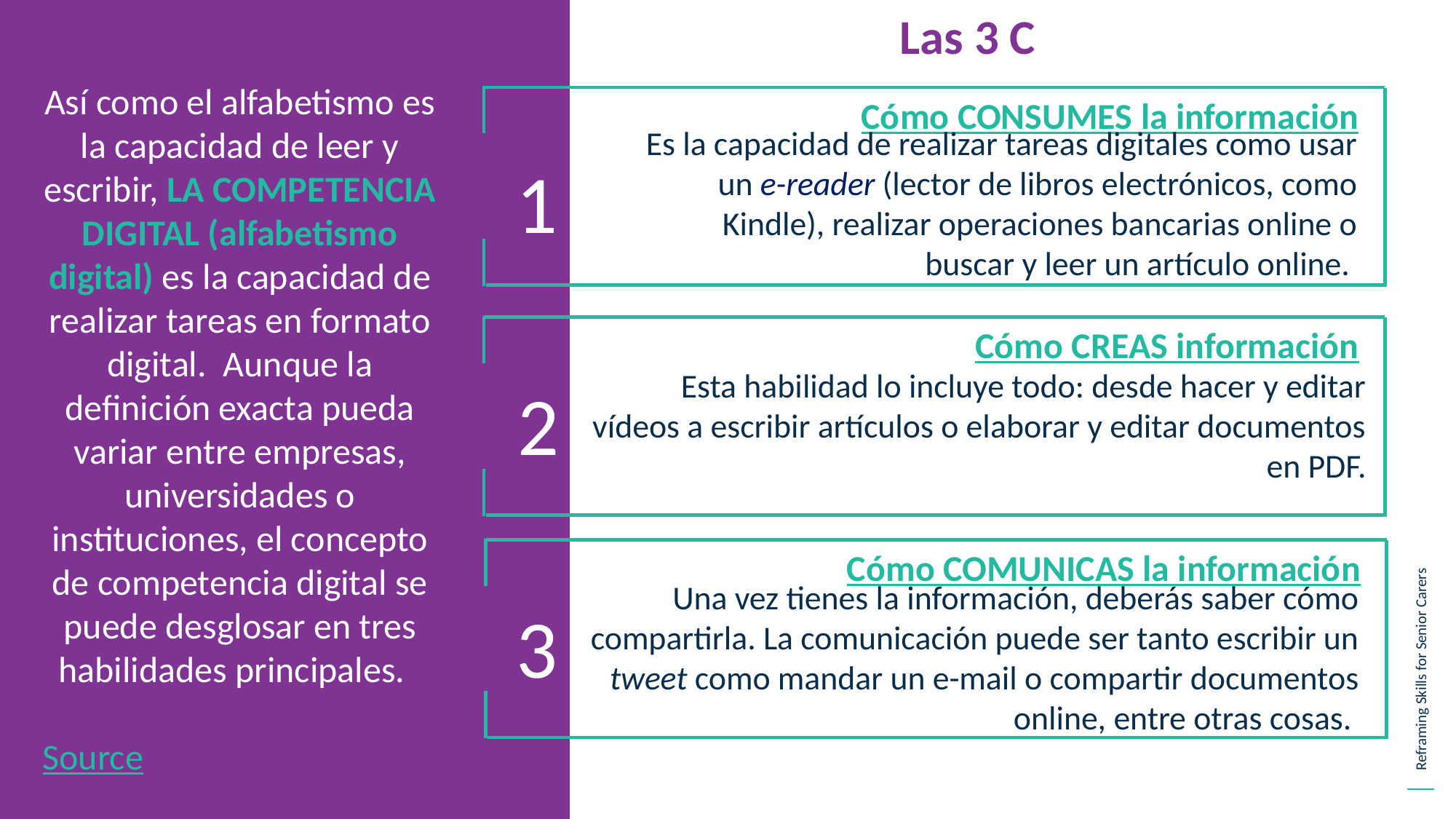

Las 3 C
Así como el alfabetismo es la capacidad de leer y escribir, LA COMPETENCIA DIGITAL (alfabetismo digital) es la capacidad de realizar tareas en formato digital.  Aunque la definición exacta pueda variar entre empresas, universidades o instituciones, el concepto de competencia digital se puede desglosar en tres habilidades principales.

Source
Cómo CONSUMES la información
1
Es la capacidad de realizar tareas digitales como usar un e-reader (lector de libros electrónicos, como Kindle), realizar operaciones bancarias online o buscar y leer un artículo online.
Cómo CREAS información
2
Esta habilidad lo incluye todo: desde hacer y editar vídeos a escribir artículos o elaborar y editar documentos en PDF.
Cómo COMUNICAS la información
3
Una vez tienes la información, deberás saber cómo compartirla. La comunicación puede ser tanto escribir un tweet como mandar un e-mail o compartir documentos online, entre otras cosas.